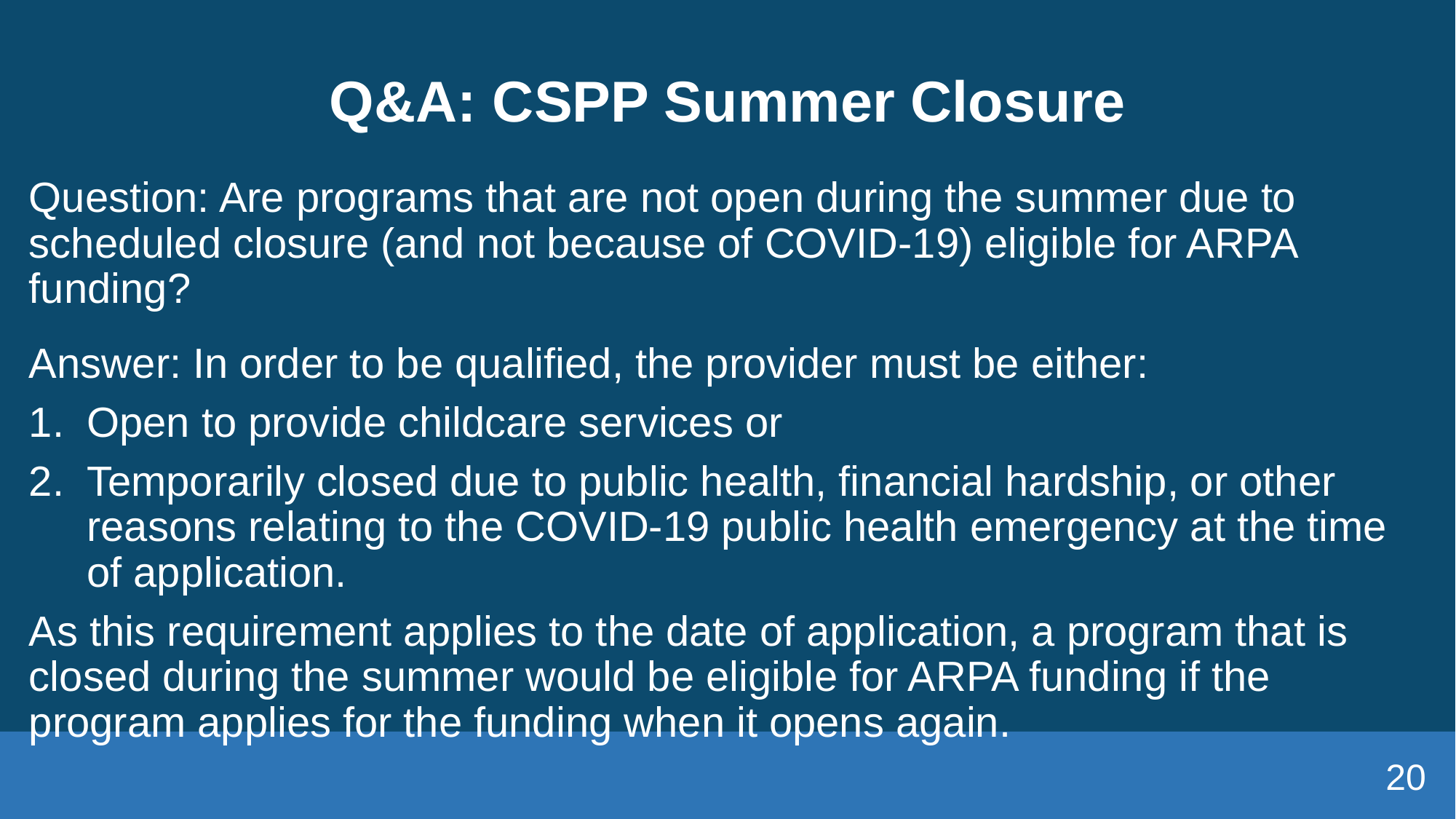

# Q&A: CSPP Summer Closure
Question: Are programs that are not open during the summer due to scheduled closure (and not because of COVID-19) eligible for ARPA funding?
Answer: In order to be qualified, the provider must be either:
Open to provide childcare services or
Temporarily closed due to public health, financial hardship, or other reasons relating to the COVID-19 public health emergency at the time of application.
As this requirement applies to the date of application, a program that is closed during the summer would be eligible for ARPA funding if the program applies for the funding when it opens again.
20